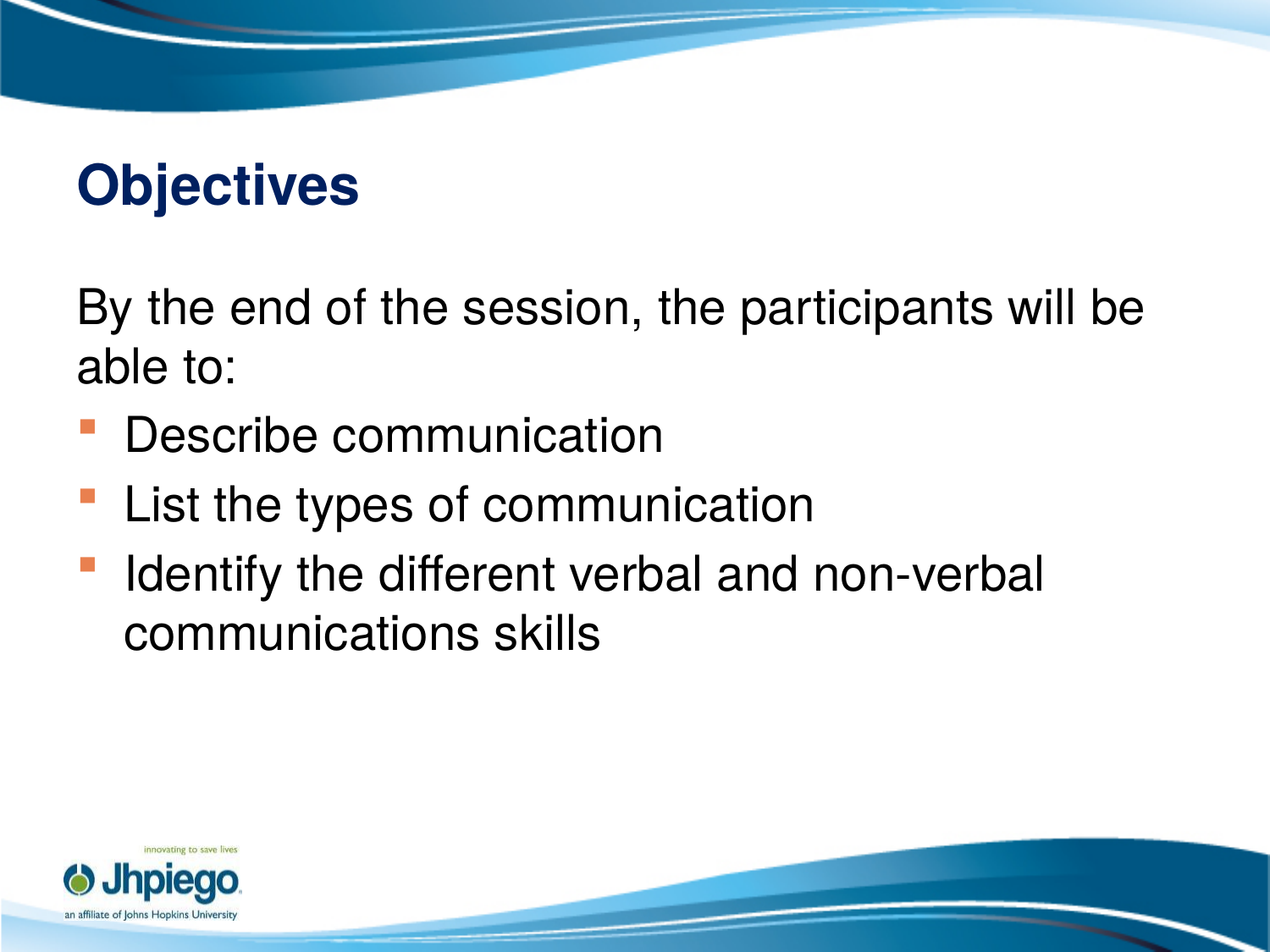

# Objectives
By the end of the session, the participants will be able to:
Describe communication
List the types of communication
Identify the different verbal and non-verbal communications skills